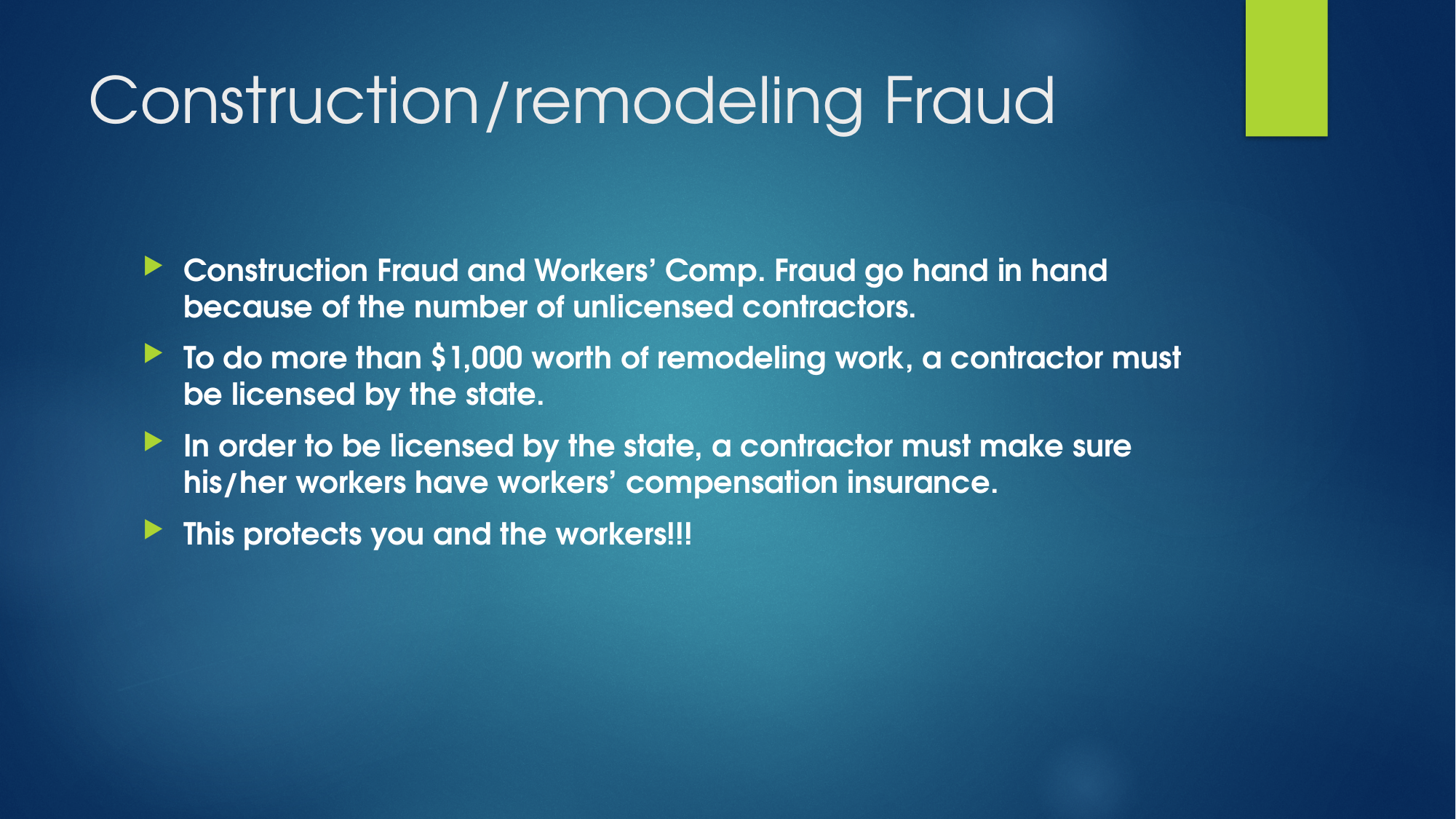

# Construction/remodeling Fraud
Construction Fraud and Workers’ Comp. Fraud go hand in hand because of the number of unlicensed contractors.
To do more than $1,000 worth of remodeling work, a contractor must be licensed by the state.
In order to be licensed by the state, a contractor must make sure his/her workers have workers’ compensation insurance.
This protects you and the workers!!!